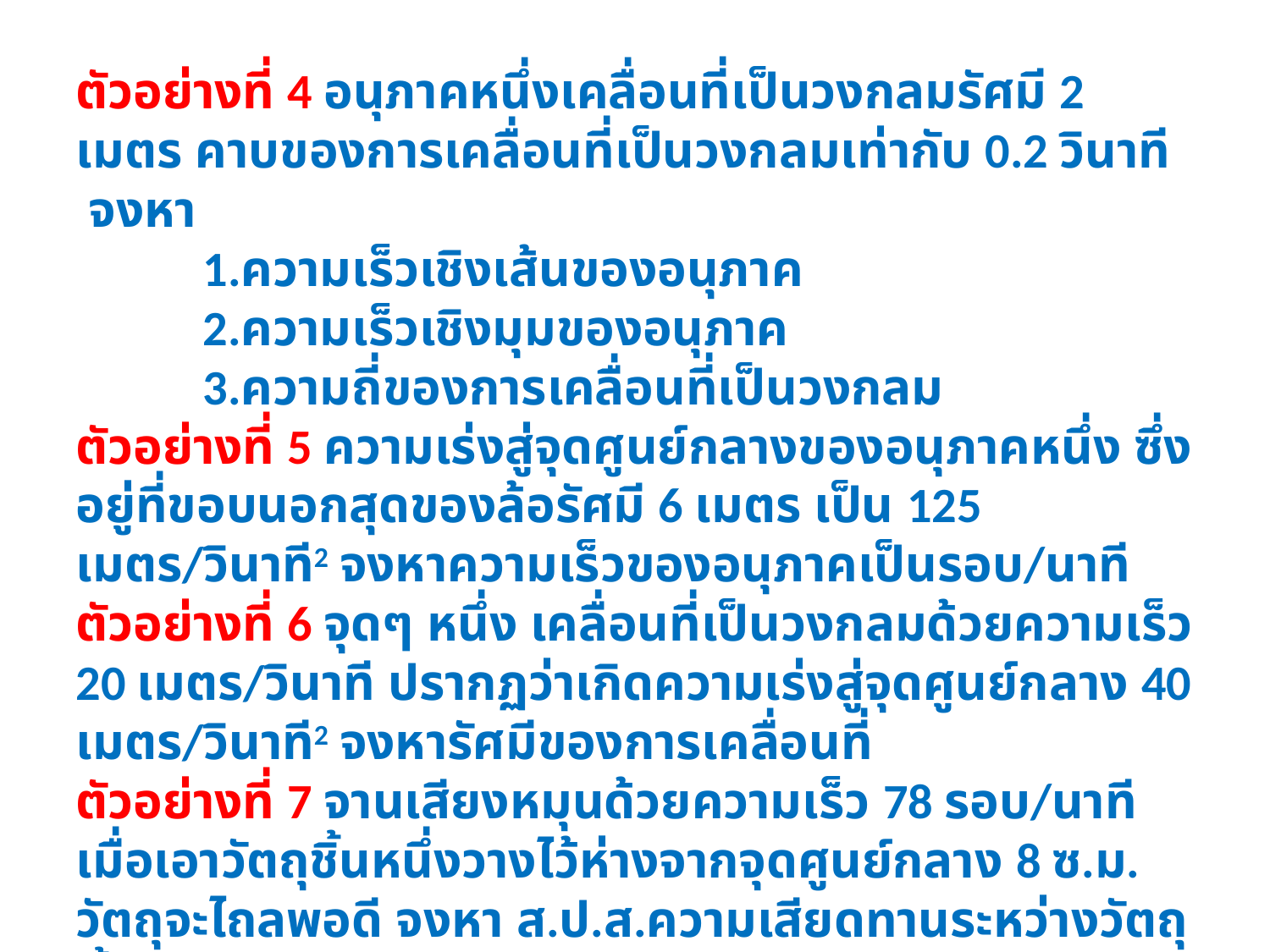

ตัวอย่างที่ 4 อนุภาคหนึ่งเคลื่อนที่เป็นวงกลมรัศมี 2 เมตร คาบของการเคลื่อนที่เป็นวงกลมเท่ากับ 0.2 วินาที   จงหา
	1.ความเร็วเชิงเส้นของอนุภาค
	2.ความเร็วเชิงมุมของอนุภาค
	3.ความถี่ของการเคลื่อนที่เป็นวงกลม
ตัวอย่างที่ 5 ความเร่งสู่จุดศูนย์กลางของอนุภาคหนึ่ง ซึ่งอยู่ที่ขอบนอกสุดของล้อรัศมี 6 เมตร เป็น 125 เมตร/วินาที2 จงหาความเร็วของอนุภาคเป็นรอบ/นาที
ตัวอย่างที่ 6 จุดๆ หนึ่ง เคลื่อนที่เป็นวงกลมด้วยความเร็ว 20 เมตร/วินาที ปรากฏว่าเกิดความเร่งสู่จุดศูนย์กลาง 40 เมตร/วินาที2 จงหารัศมีของการเคลื่อนที่
ตัวอย่างที่ 7 จานเสียงหมุนด้วยความเร็ว 78 รอบ/นาที เมื่อเอาวัตถุชิ้นหนึ่งวางไว้ห่างจากจุดศูนย์กลาง 8 ซ.ม. วัตถุจะไถลพอดี จงหา ส.ป.ส.ความเสียดทานระหว่างวัตถุนั้นกับจานเสียง